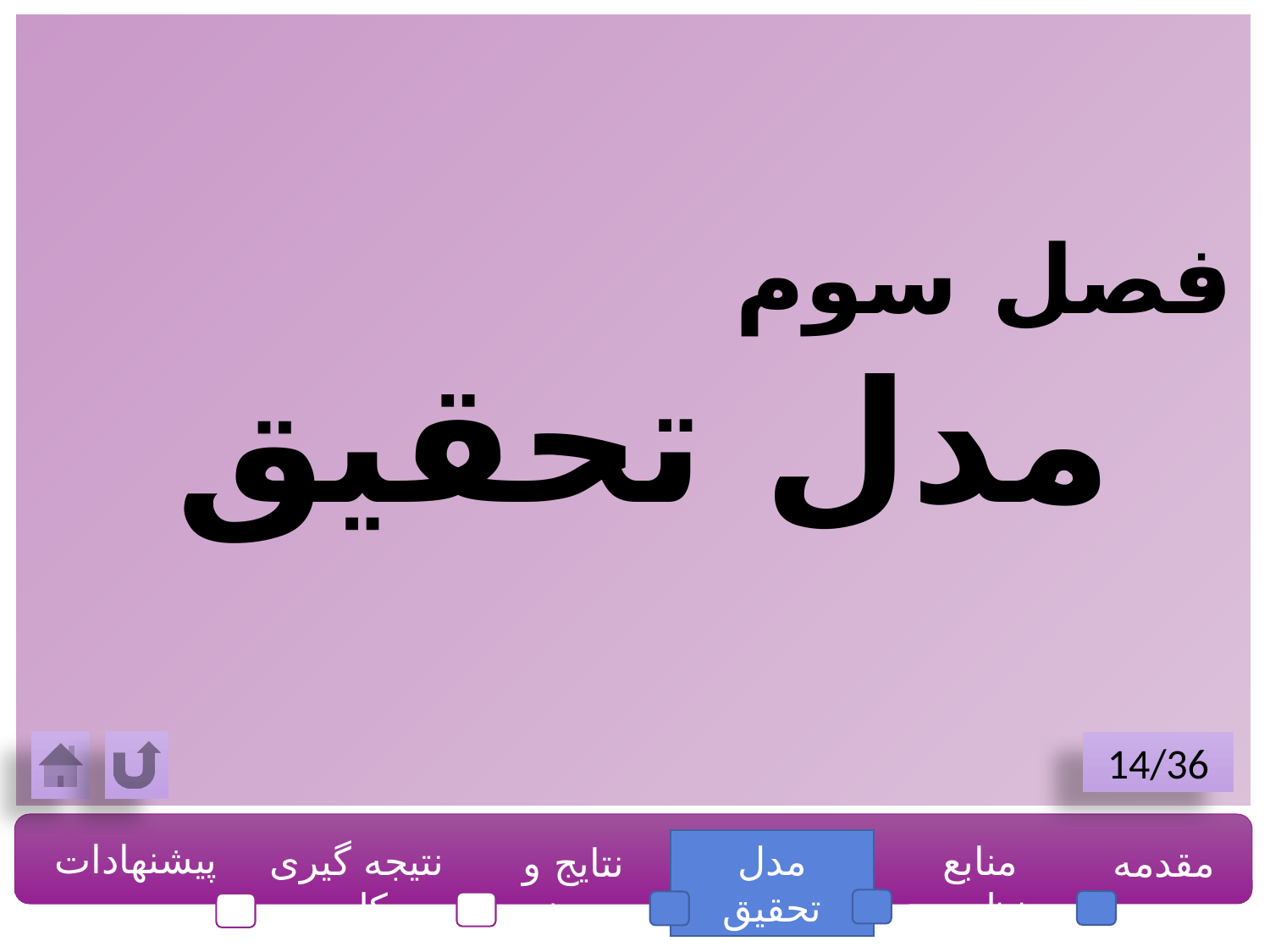

فصل سوم
مدل تحقیق

14/36

پیشنهادات
نتیجه گیری کلی
مدل تحقیق
منابع نظری
مقدمه
نتایج و بحث